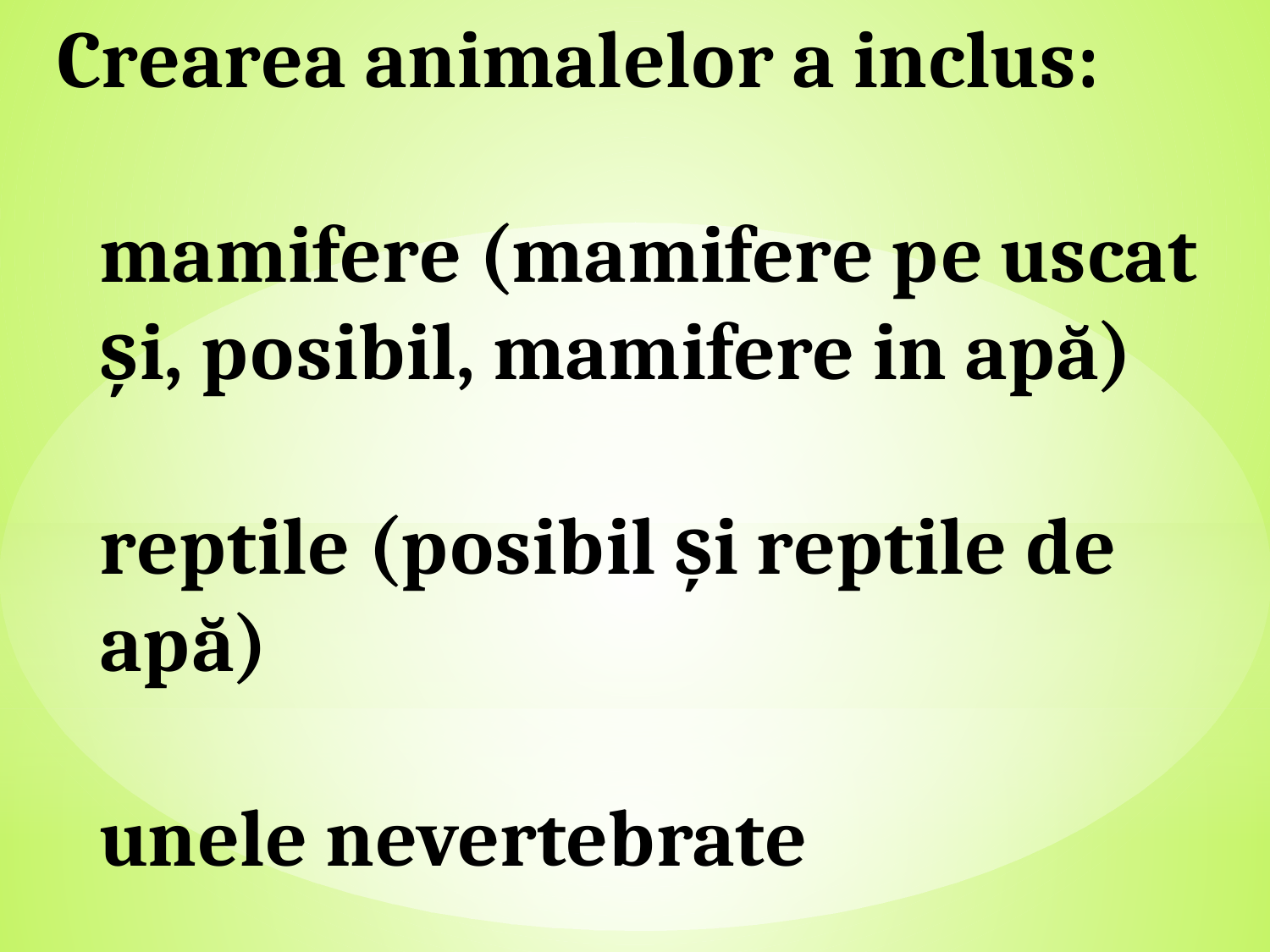

# Crearea animalelor a inclus: mamifere (mamifere pe uscat și, posibil, mamifere in apă) reptile (posibil și reptile de apă) unele nevertebrate